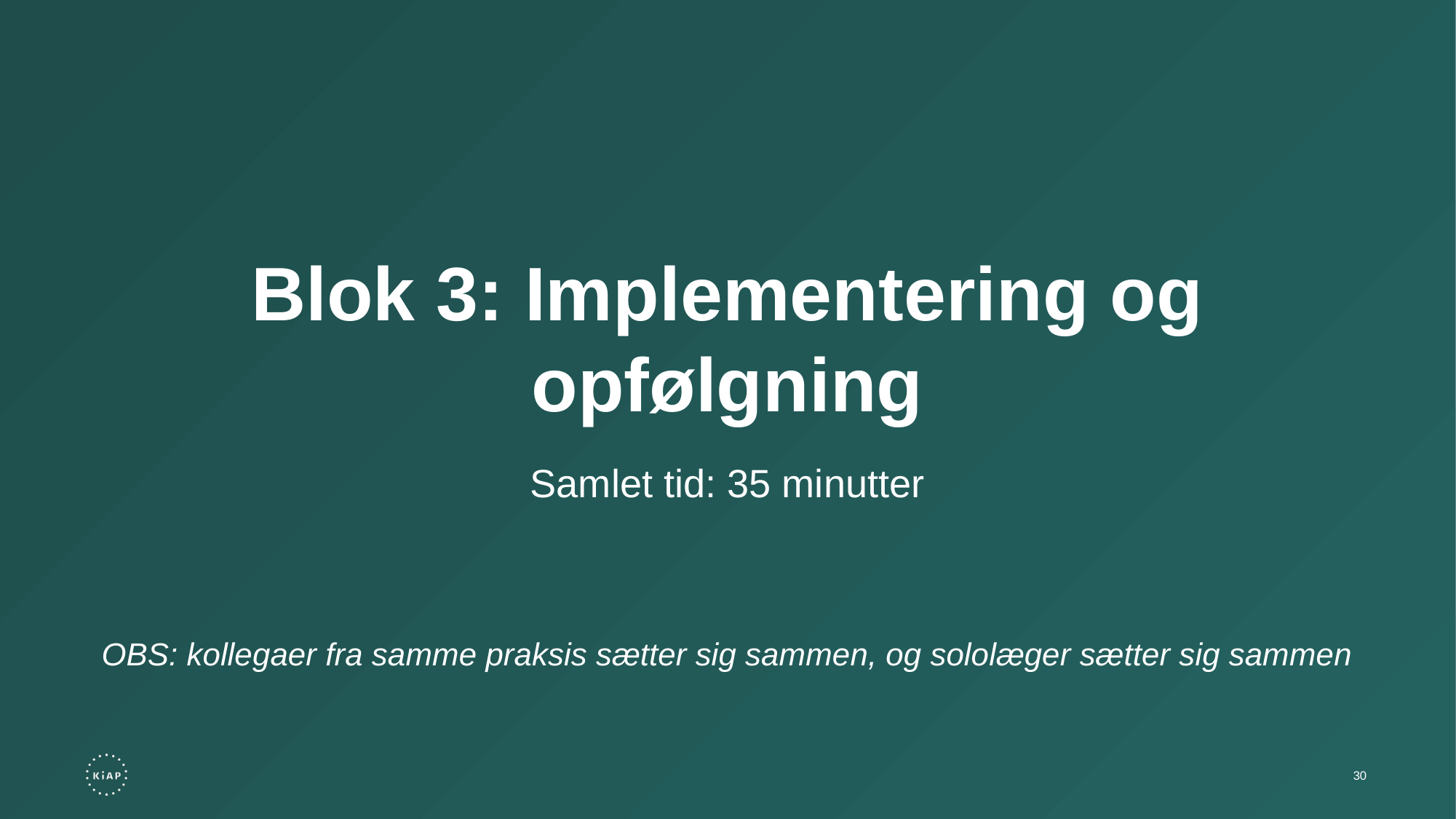

Blok 3: Implementering og opfølgning
Samlet tid: 35 minutter
OBS: kollegaer fra samme praksis sætter sig sammen, og sololæger sætter sig sammen